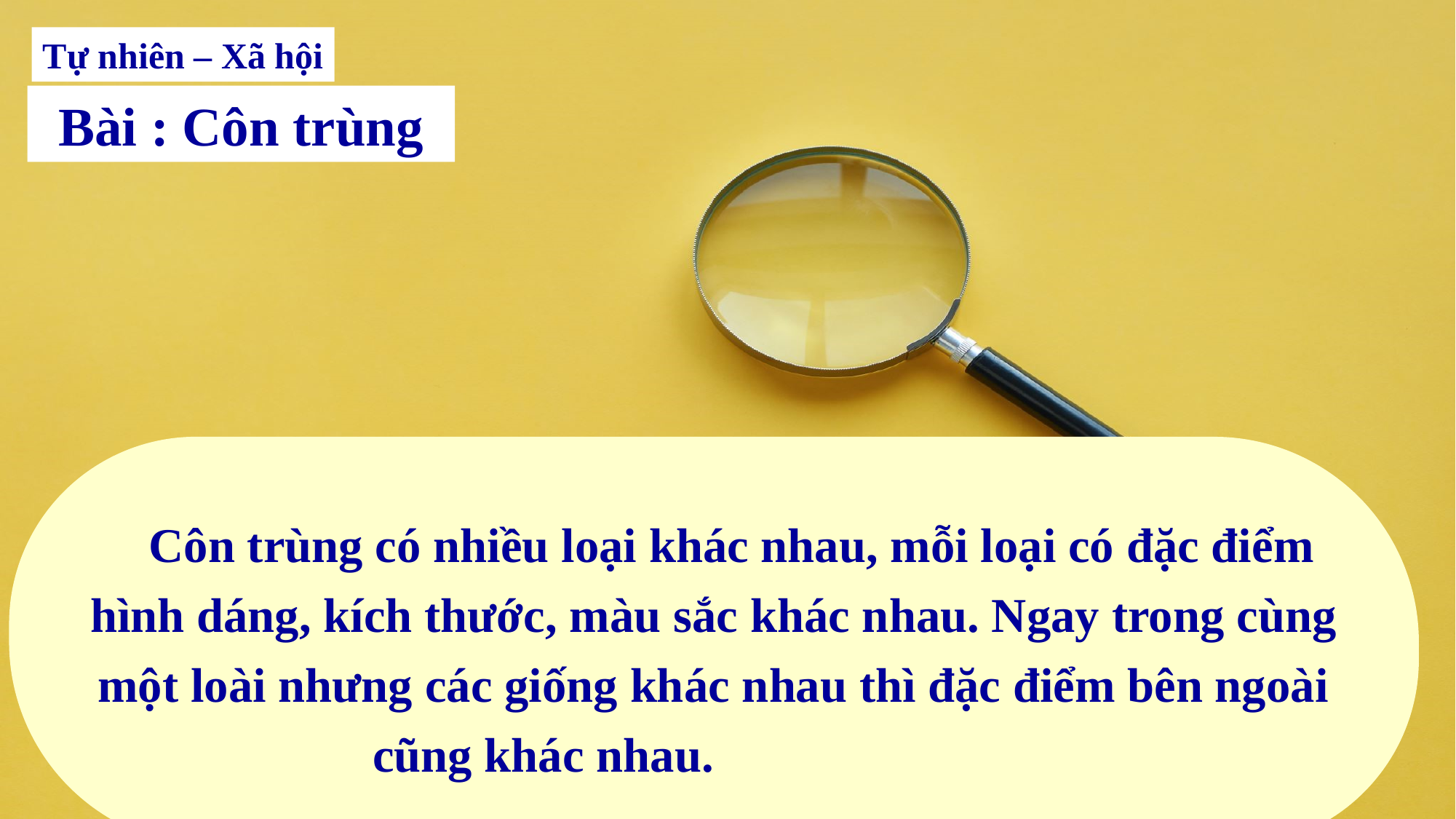

Tự nhiên – Xã hội
Bài : Côn trùng
   Côn trùng có nhiều loại khác nhau, mỗi loại có đặc điểm hình dáng, kích thước, màu sắc khác nhau. Ngay trong cùng một loài nhưng các giống khác nhau thì đặc điểm bên ngoài cũng khác nhau.